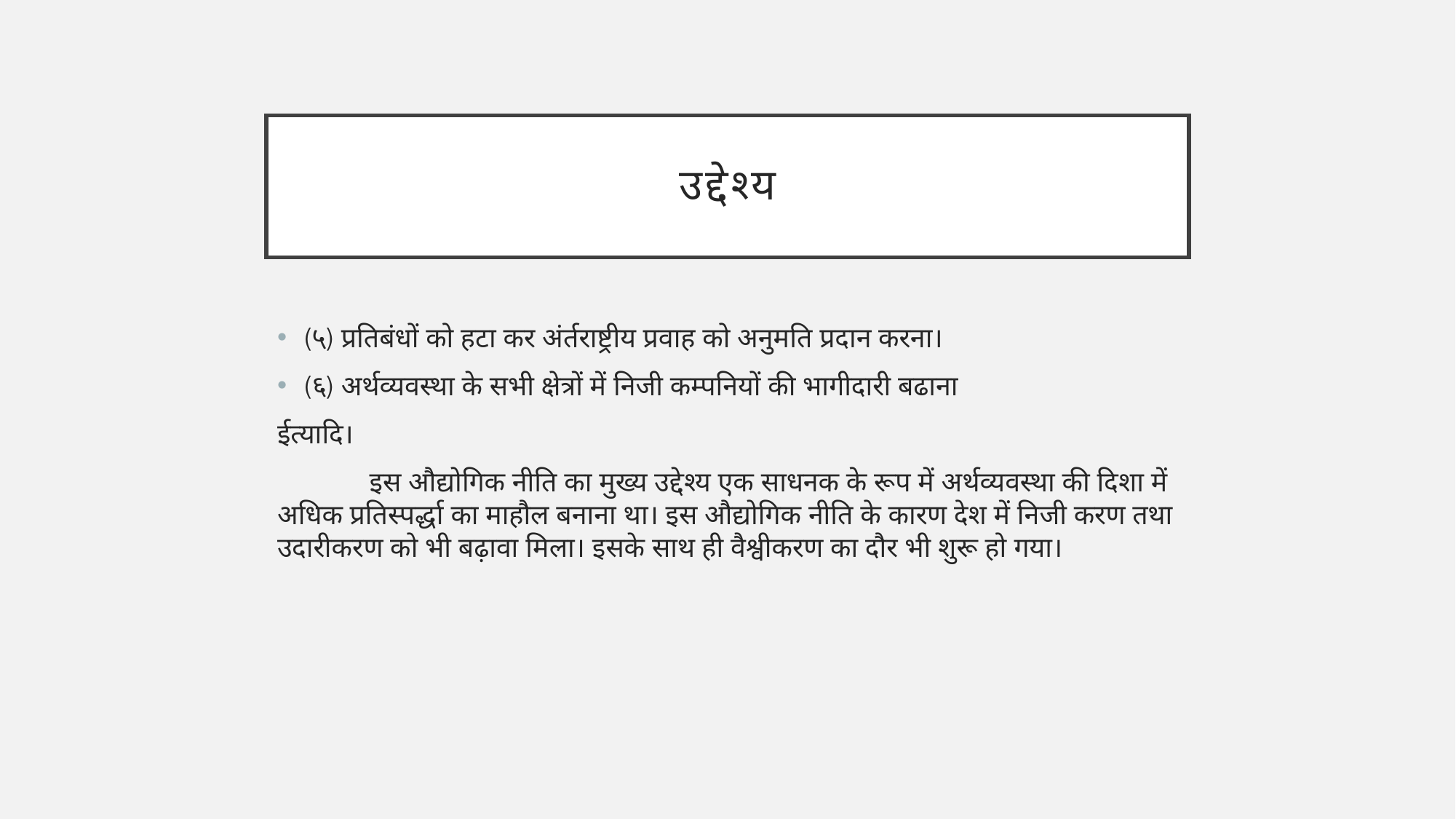

# उद्देश्य
(५) प्रतिबंधों को हटा कर अंर्तराष्ट्रीय प्रवाह को अनुमति प्रदान करना।
(६) अर्थव्यवस्था के सभी क्षेत्रों में निजी कम्पनियों की भागीदारी बढाना
ईत्यादि।
             इस औद्योगिक नीति का मुख्य उद्देश्य एक साधनक के रूप में अर्थव्यवस्था की दिशा में अधिक प्रतिस्पर्द्धा का माहौल बनाना था। इस औद्योगिक नीति के कारण देश में निजी करण तथा उदारीकरण को भी बढ़ावा मिला। इसके साथ ही वैश्वीकरण का दौर भी शुरू हो गया।
     ‌